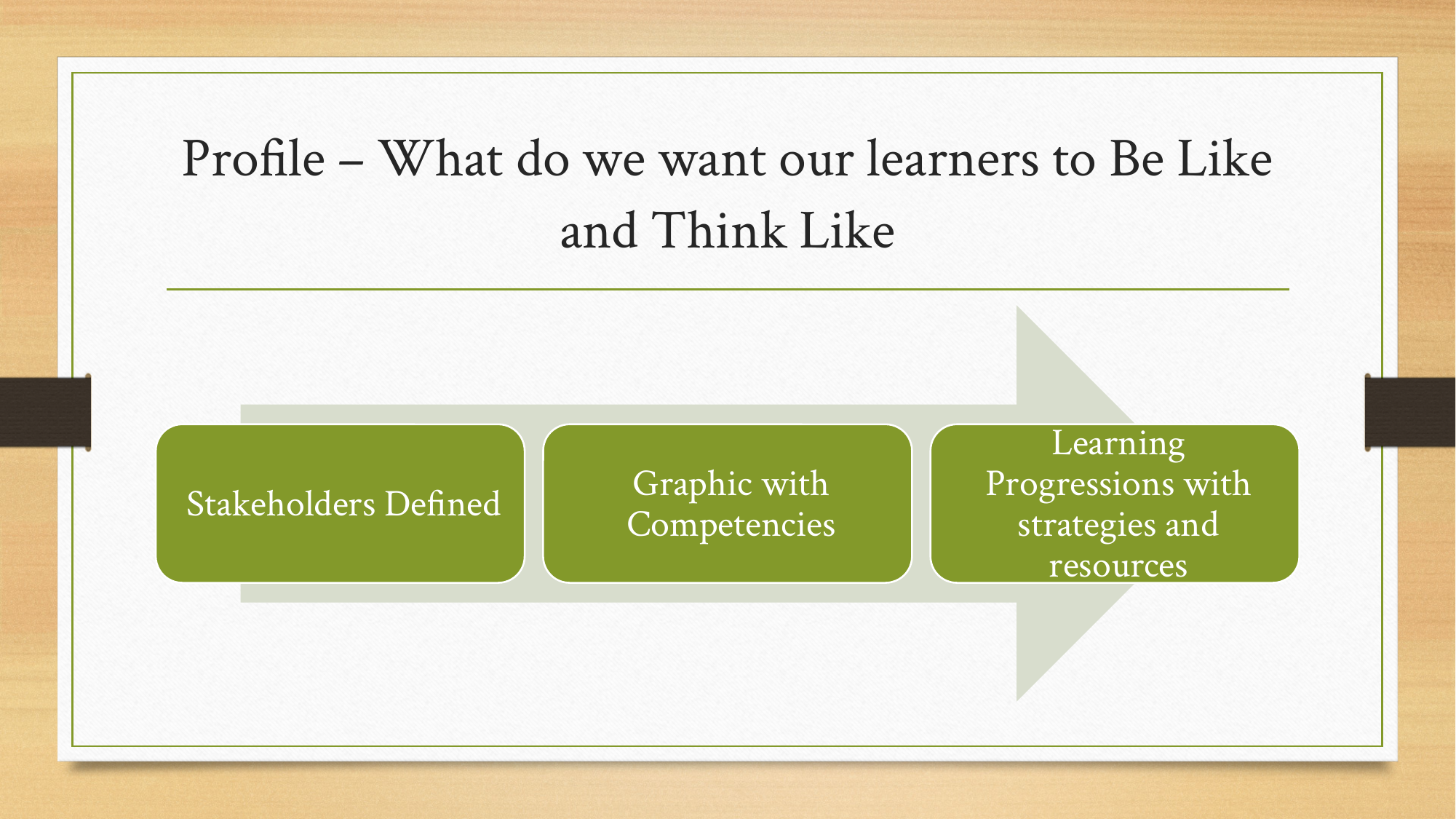

# Profile – What do we want our learners to Be Like and Think Like
Stakeholders Defined
Graphic with Competencies
Learning Progressions with strategies and resources